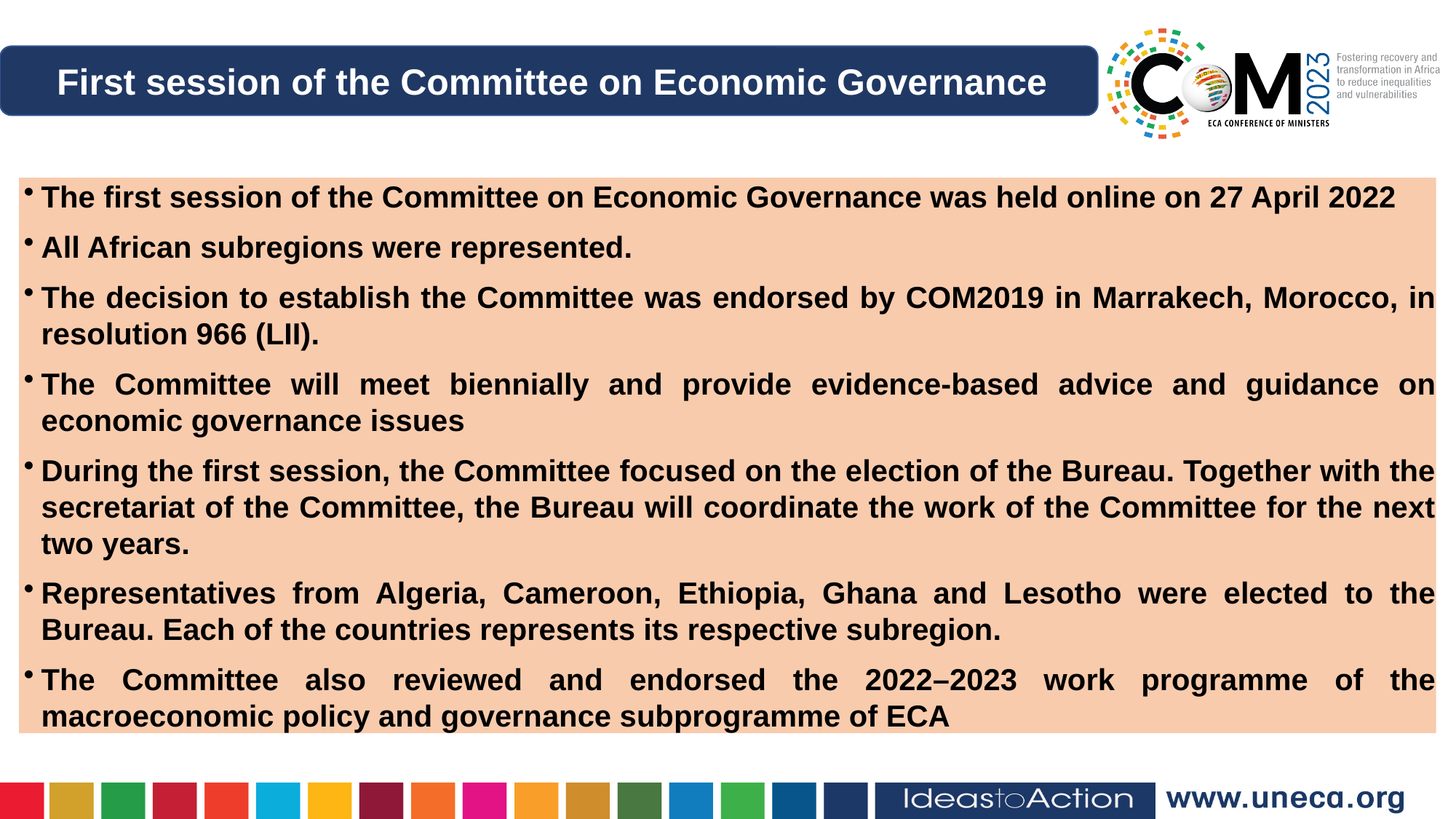

First session of the Committee on Economic Governance
The first session of the Committee on Economic Governance was held online on 27 April 2022
All African subregions were represented.
The decision to establish the Committee was endorsed by COM2019 in Marrakech, Morocco, in resolution 966 (LII).
The Committee will meet biennially and provide evidence-based advice and guidance on economic governance issues
During the first session, the Committee focused on the election of the Bureau. Together with the secretariat of the Committee, the Bureau will coordinate the work of the Committee for the next two years.
Representatives from Algeria, Cameroon, Ethiopia, Ghana and Lesotho were elected to the Bureau. Each of the countries represents its respective subregion.
The Committee also reviewed and endorsed the 2022–2023 work programme of the macroeconomic policy and governance subprogramme of ECA